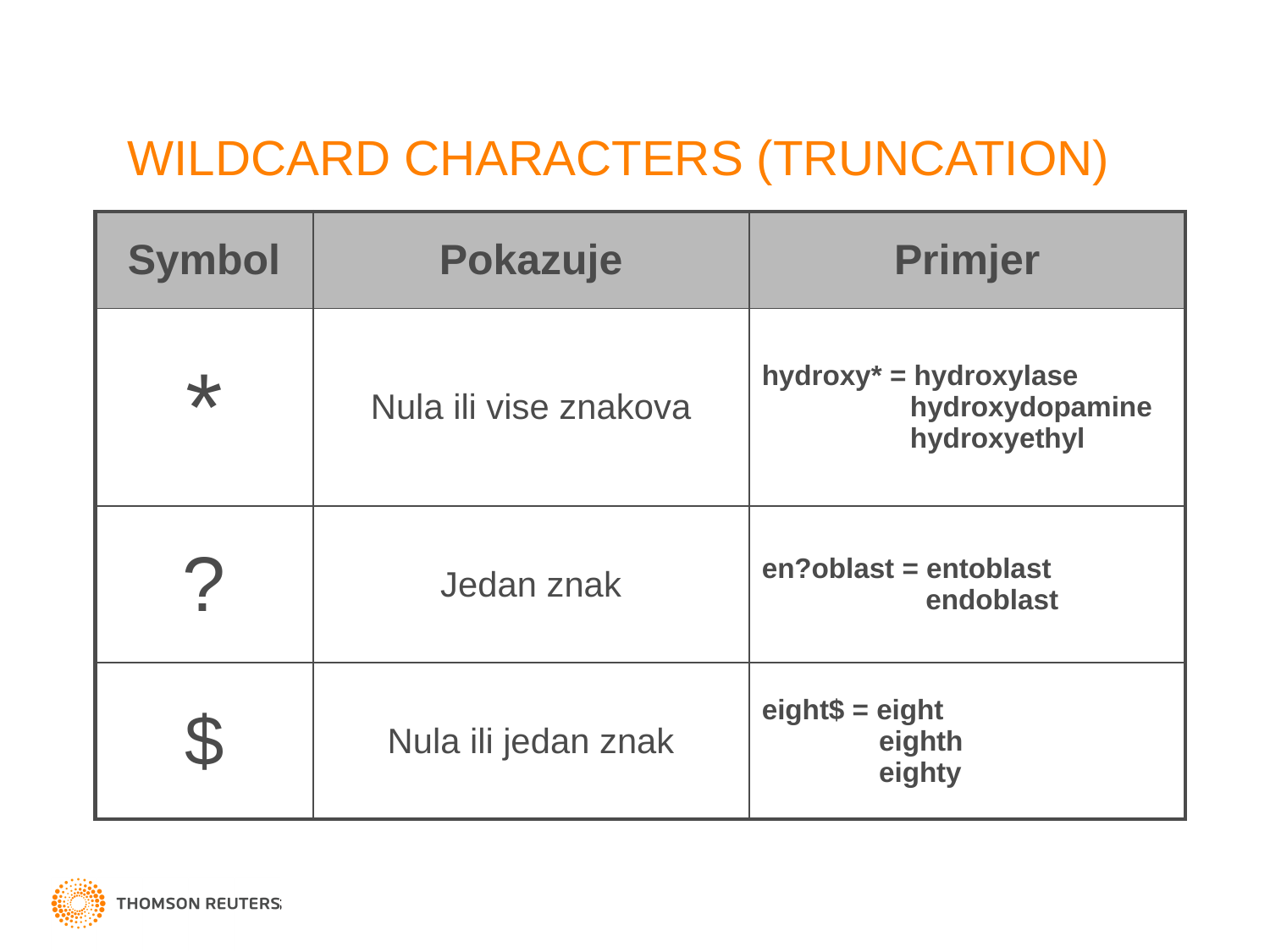

# Wildcard Characters (Truncation)
| Symbol | Pokazuje | Primjer |
| --- | --- | --- |
| \* | Nula ili vise znakova | hydroxy\* = hydroxylase hydroxydopamine hydroxyethyl |
| ? | Jedan znak | en?oblast = entoblast endoblast |
| $ | Nula ili jedan znak | eight$ = eight eighth eighty |